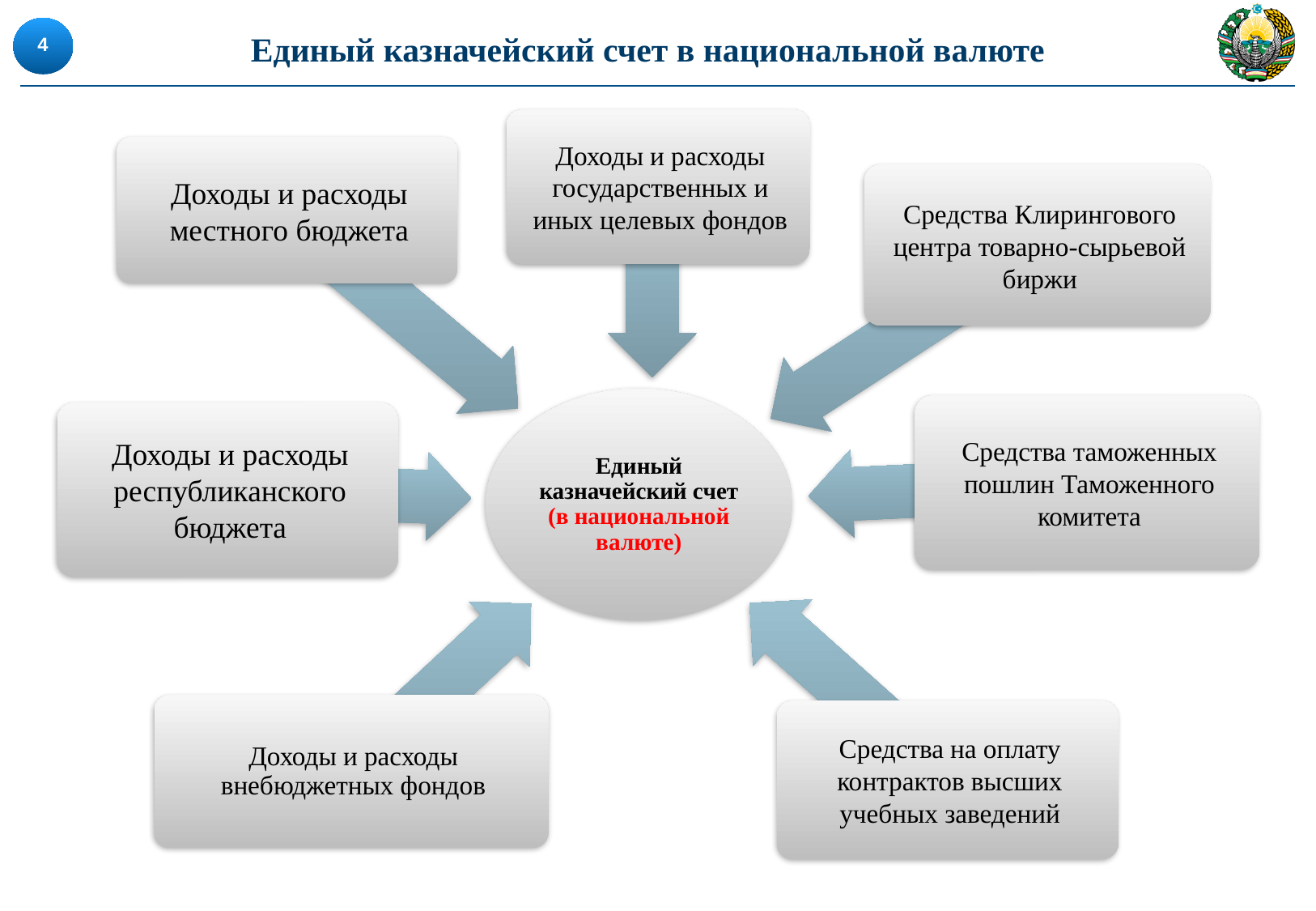

4
# Единый казначейский счет в национальной валюте
Единый казначейский счет (в национальной валюте)
Доходы и расходы местного бюджета
Доходы и расходы внебюджетных фондов
Доходы и расходы республиканского бюджета
Доходы и расходы государственных и иных целевых фондов
Средства Клирингового центра товарно-сырьевой биржи
Средства таможенных пошлин Таможенного комитета
Средства на оплату контрактов высших учебных заведений